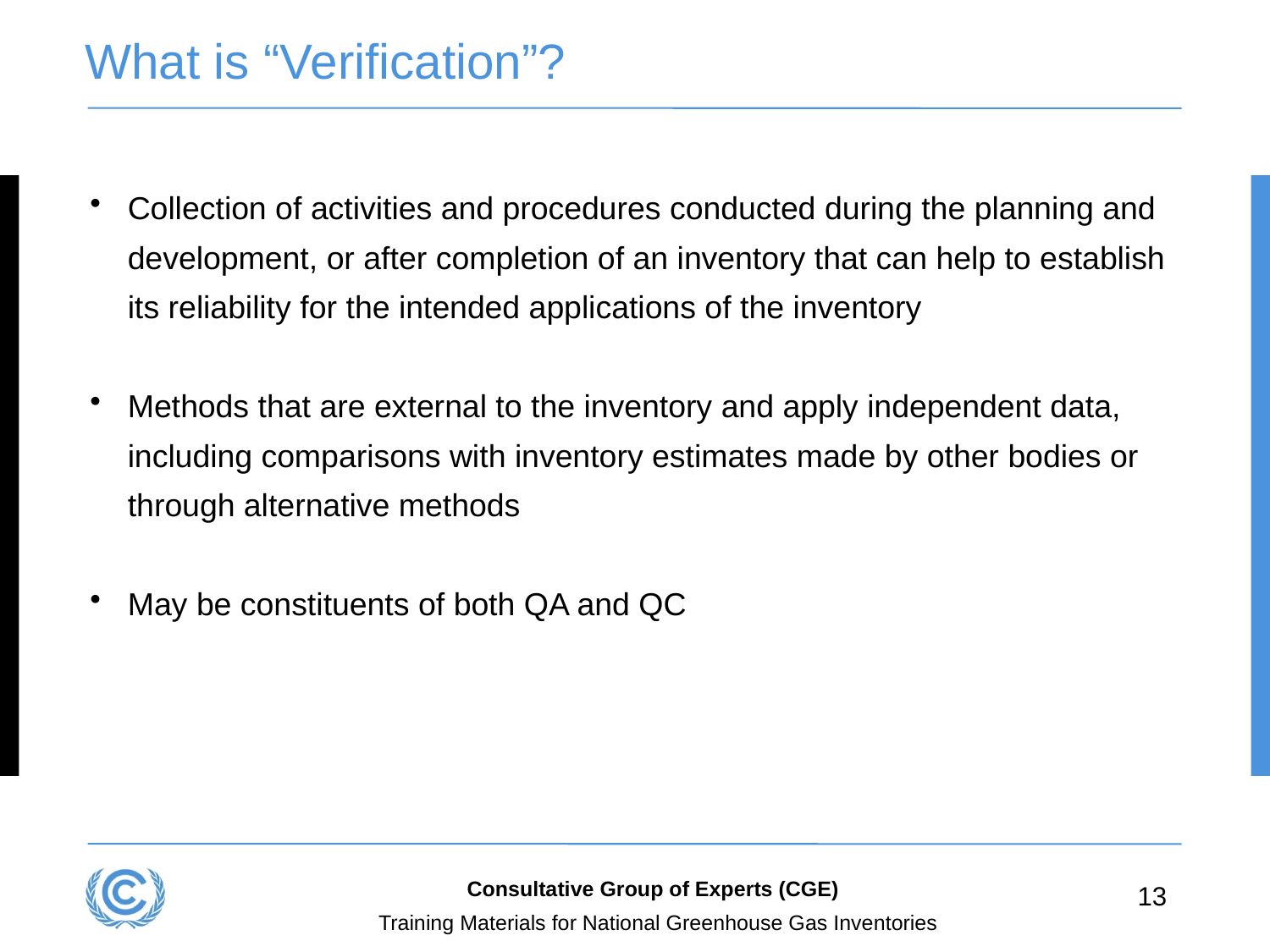

# What is “Verification”?
Collection of activities and procedures conducted during the planning and development, or after completion of an inventory that can help to establish its reliability for the intended applications of the inventory

Methods that are external to the inventory and apply independent data, including comparisons with inventory estimates made by other bodies or through alternative methods

May be constituents of both QA and QC
Consultative Group of Experts (CGE)
13
Training Materials for National Greenhouse Gas Inventories